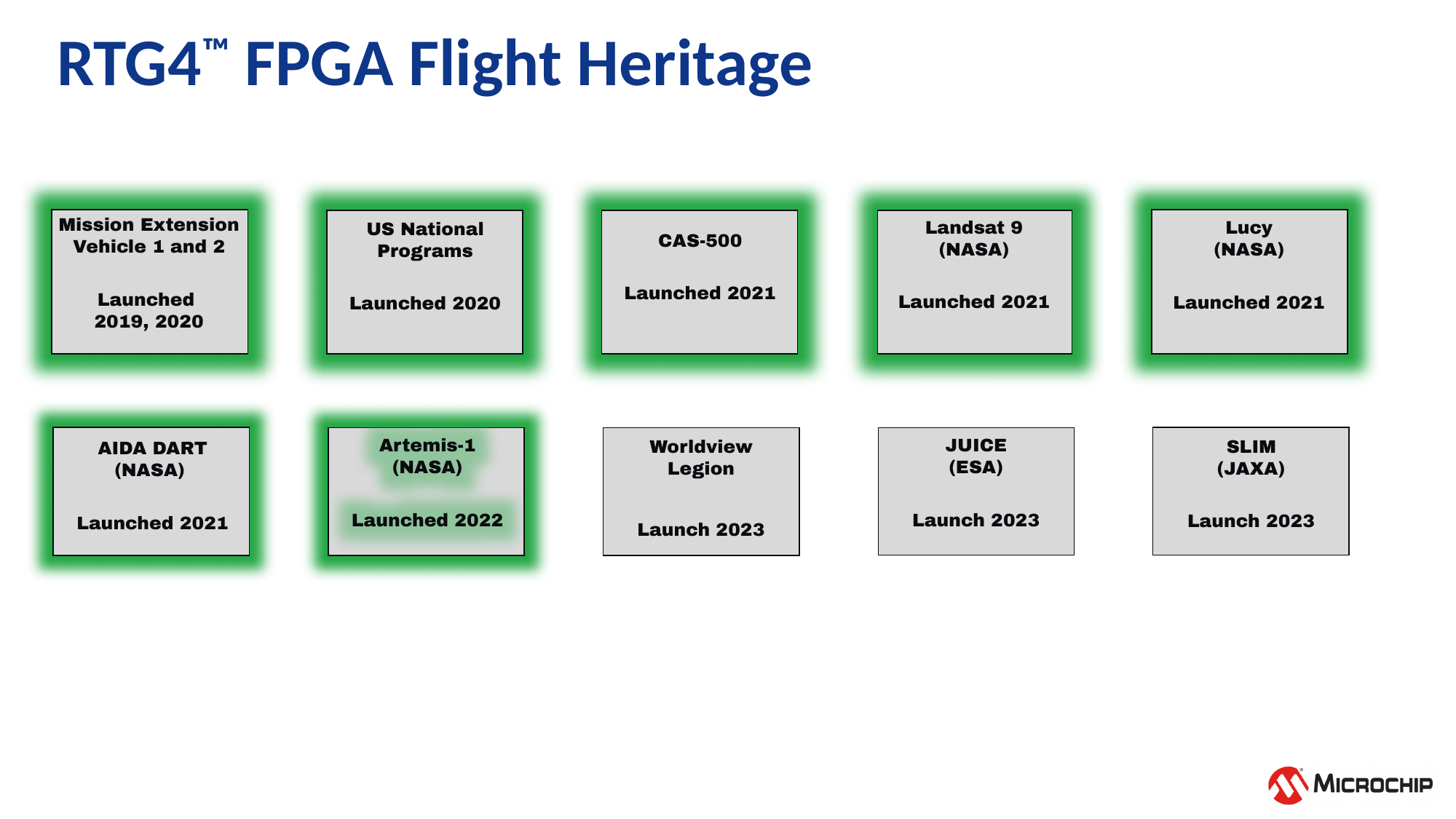

# RTG4™ FPGA Flight Heritage
Mission Extension
Vehicle 1 and 2
Launched
2019, 2020

Landsat 9
(NASA)
Launched 2021

Lucy
(NASA)
Launched 2021
US National Programs
Launched 2020
CAS-500
Launched 2021

Artemis-1
(NASA)
Launched 2022
JUICE
(ESA)
Launch 2023
Worldview
Legion

Launch 2023
SLIM
(JAXA)
Launch 2023
AIDA DART
(NASA)
Launched 2021